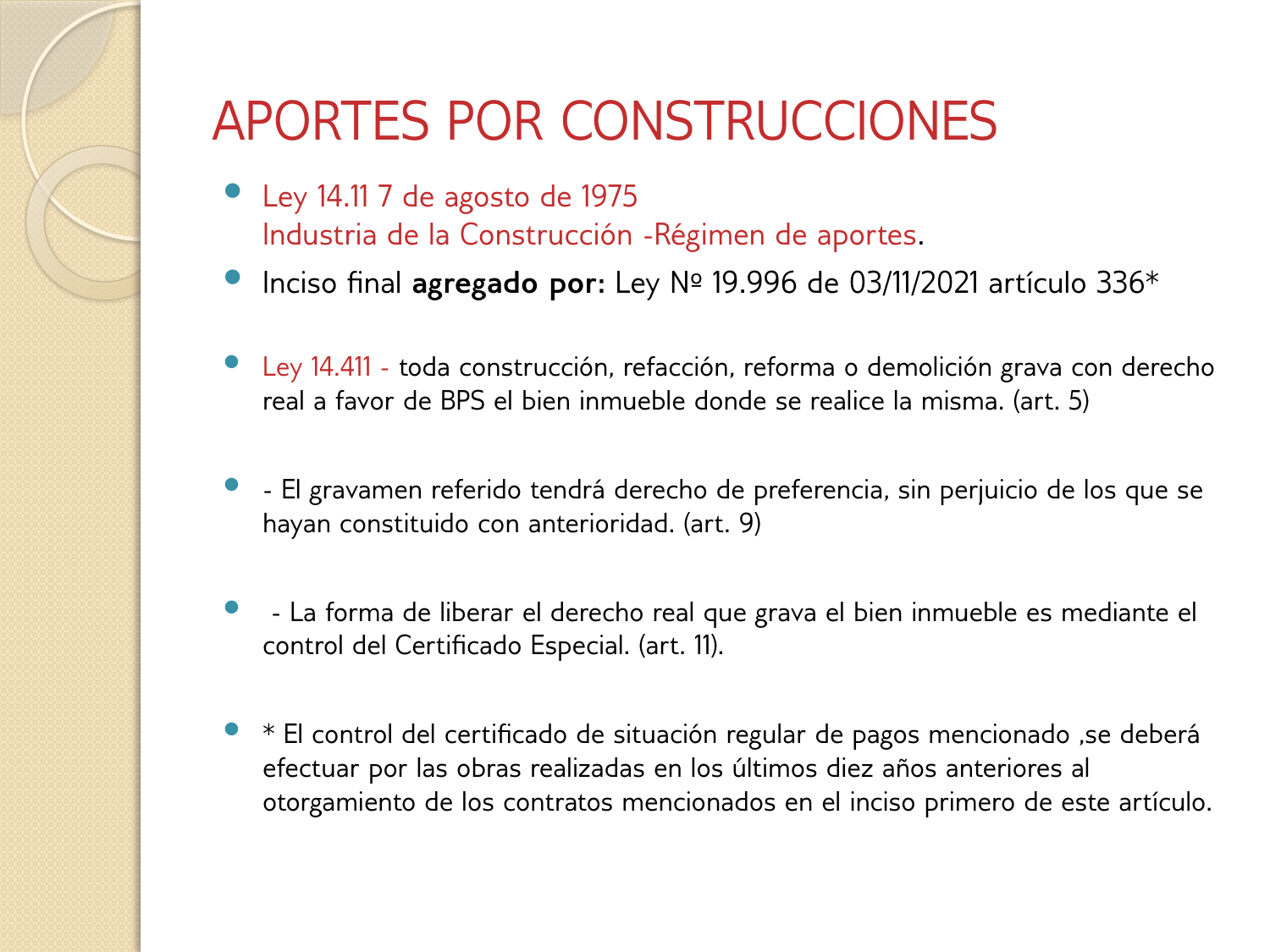

# APORTES POR CONSTRUCCIONES
Ley 14.11 7 de agosto de 1975
Industria de la Construcción -Régimen de aportes.
Inciso final agregado por: Ley Nº 19.996 de 03/11/2021 artículo 336*
Ley 14.411 - toda construcción, refacción, reforma o demolición grava con derecho real a favor de BPS el bien inmueble donde se realice la misma. (art. 5)

- El gravamen referido tendrá derecho de preferencia, sin perjuicio de los que se hayan constituido con anterioridad. (art. 9)

 - La forma de liberar el derecho real que grava el bien inmueble es mediante el control del Certificado Especial. (art. 11).

* El control del certificado de situación regular de pagos mencionado ,se deberá efectuar por las obras realizadas en los últimos diez años anteriores al otorgamiento de los contratos mencionados en el inciso primero de este artículo.